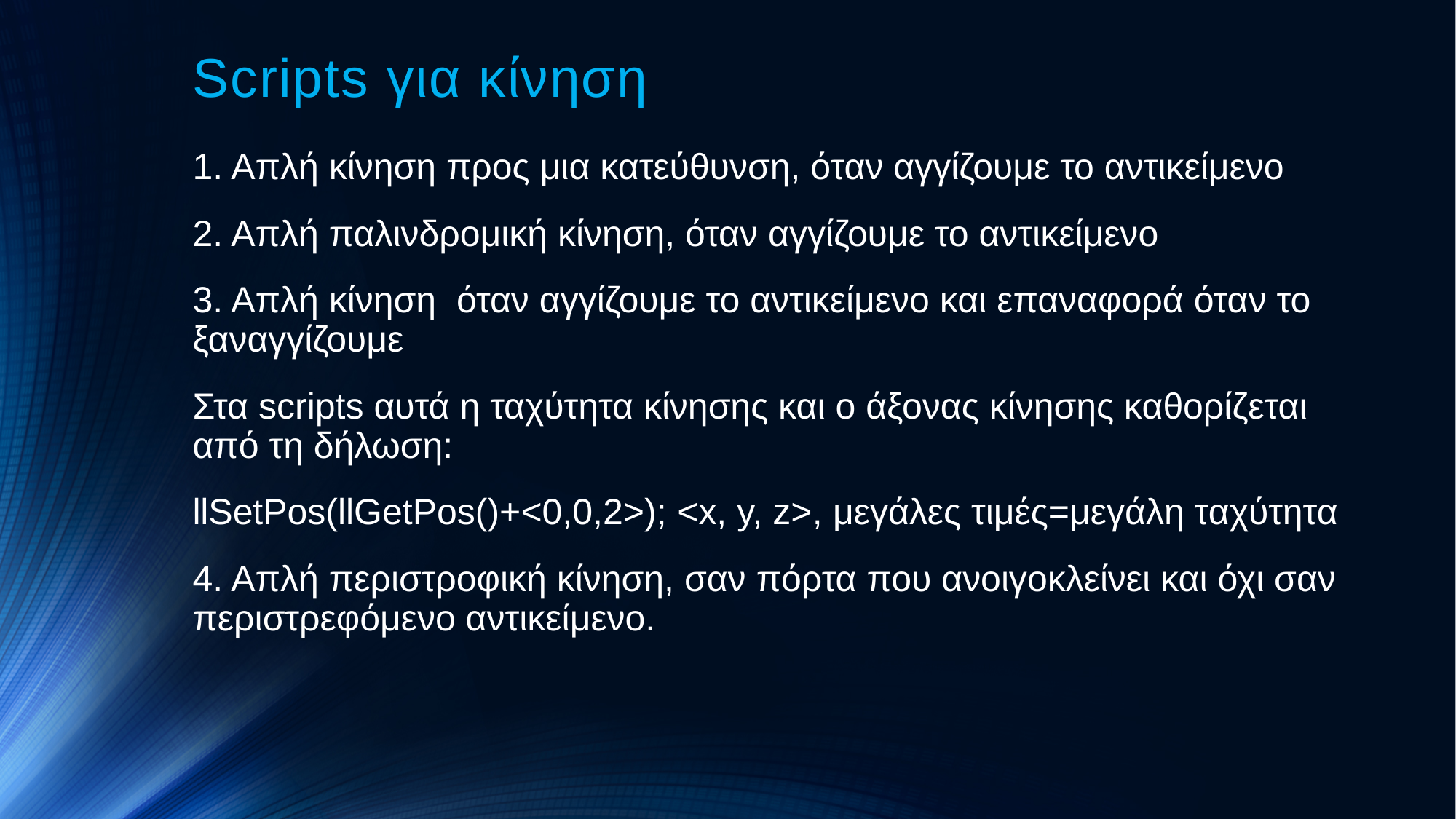

# Scripts για κίνηση
1. Απλή κίνηση προς μια κατεύθυνση, όταν αγγίζουμε το αντικείμενο
2. Απλή παλινδρομική κίνηση, όταν αγγίζουμε το αντικείμενο
3. Απλή κίνηση  όταν αγγίζουμε το αντικείμενο και επαναφορά όταν το ξαναγγίζουμε
Στα scripts αυτά η ταχύτητα κίνησης και ο άξονας κίνησης καθορίζεται από τη δήλωση:
llSetPos(llGetPos()+<0,0,2>); <x, y, z>, μεγάλες τιμές=μεγάλη ταχύτητα
4. Απλή περιστροφική κίνηση, σαν πόρτα που ανοιγοκλείνει και όχι σαν περιστρεφόμενο αντικείμενο.